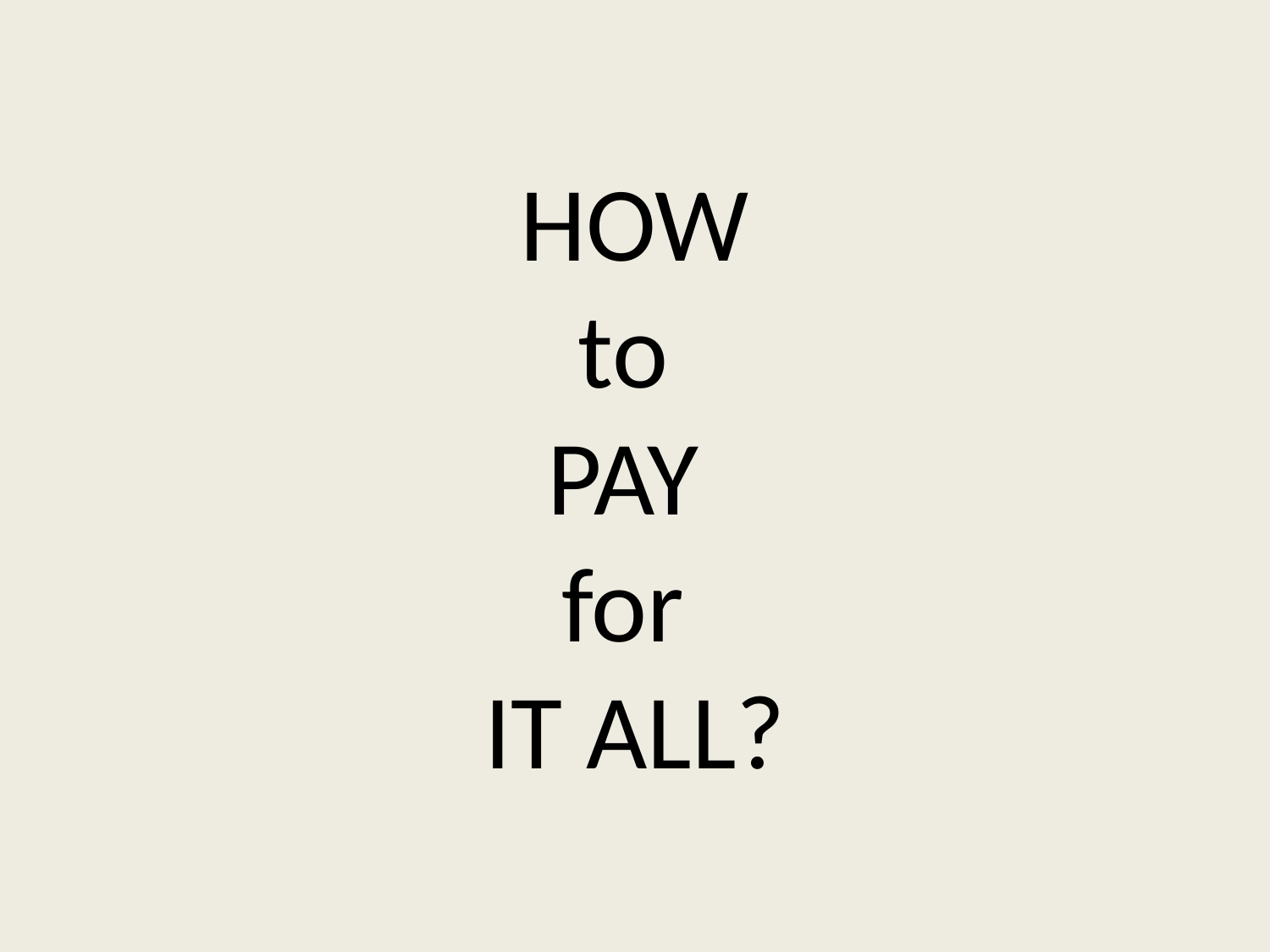

# HOW to PAY for IT ALL?